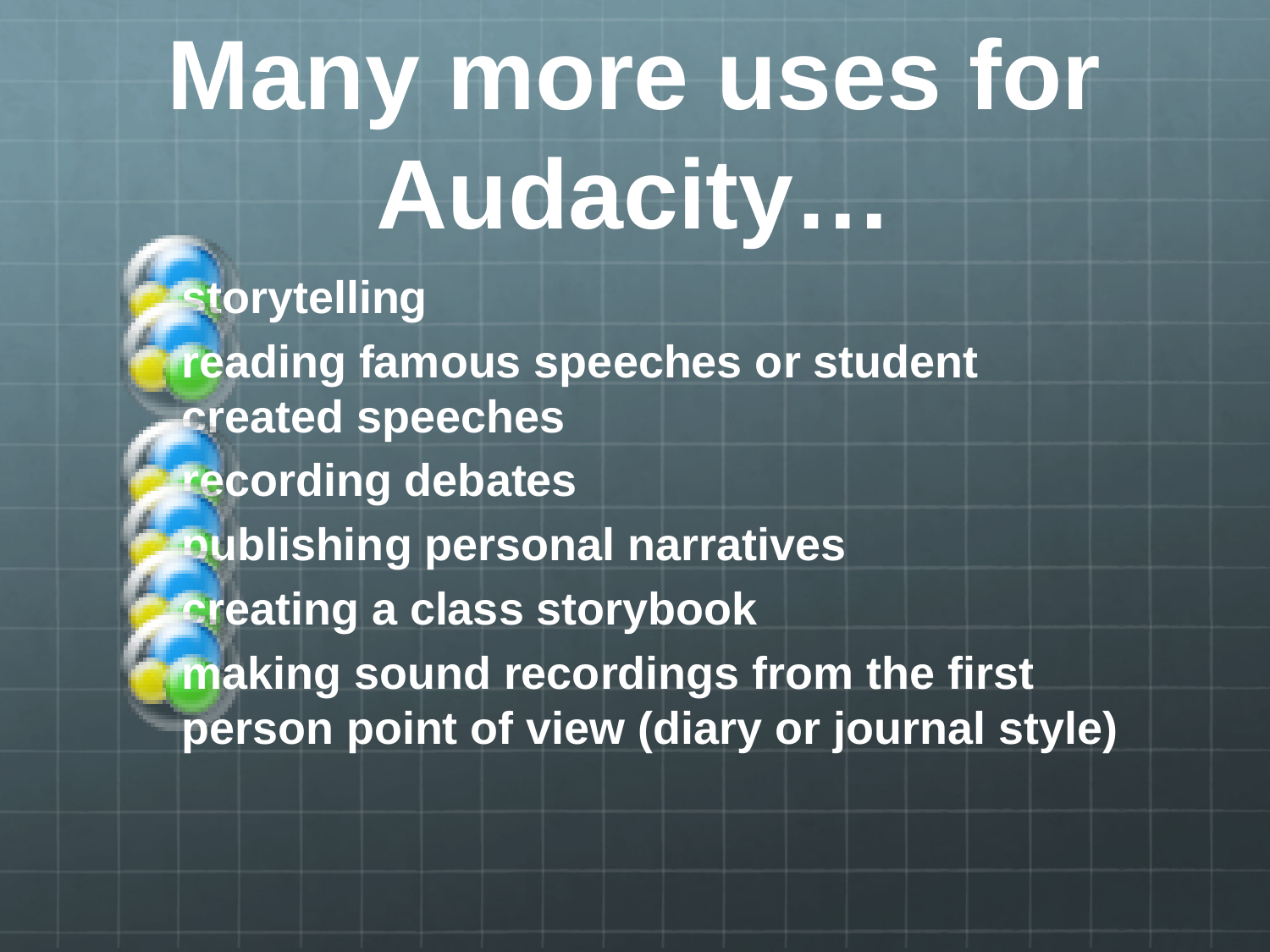

# Many more uses for Audacity…
storytelling
reading famous speeches or student created speeches
recording debates
publishing personal narratives
creating a class storybook
making sound recordings from the first person point of view (diary or journal style)